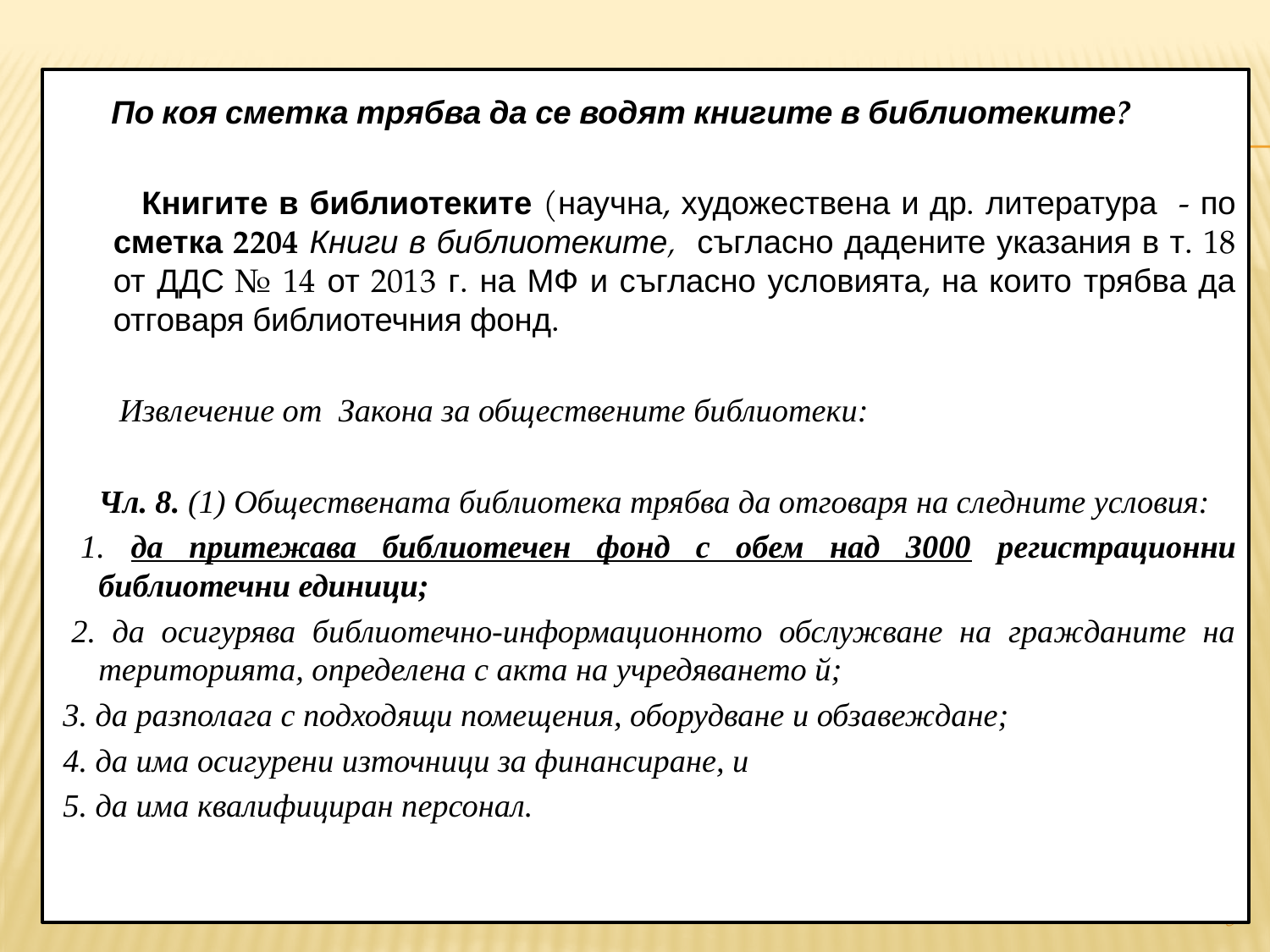

#

       По коя сметка трябва да се водят книгите в библиотеките?

        Книгите в библиотеките (научна, художествена и др. литература  - по сметка 2204 Книги в библиотеките,  съгласно дадените указания в т. 18 от ДДС № 14 от 2013 г. на МФ и съгласно условията, на които трябва да отговаря библиотечния фонд.

        Извлечение от  Закона за обществените библиотеки:

 	Чл. 8. (1) Обществената библиотека трябва да отговаря на следните условия:
 1. да притежава библиотечен фонд с обем над 3000 регистрационни библиотечни единици;
 2. да осигурява библиотечно-информационното обслужване на гражданите на територията, определена с акта на учредяването й;
 3. да разполага с подходящи помещения, оборудване и обзавеждане;
 4. да има осигурени източници за финансиране, и
 5. да има квалифициран персонал.

5